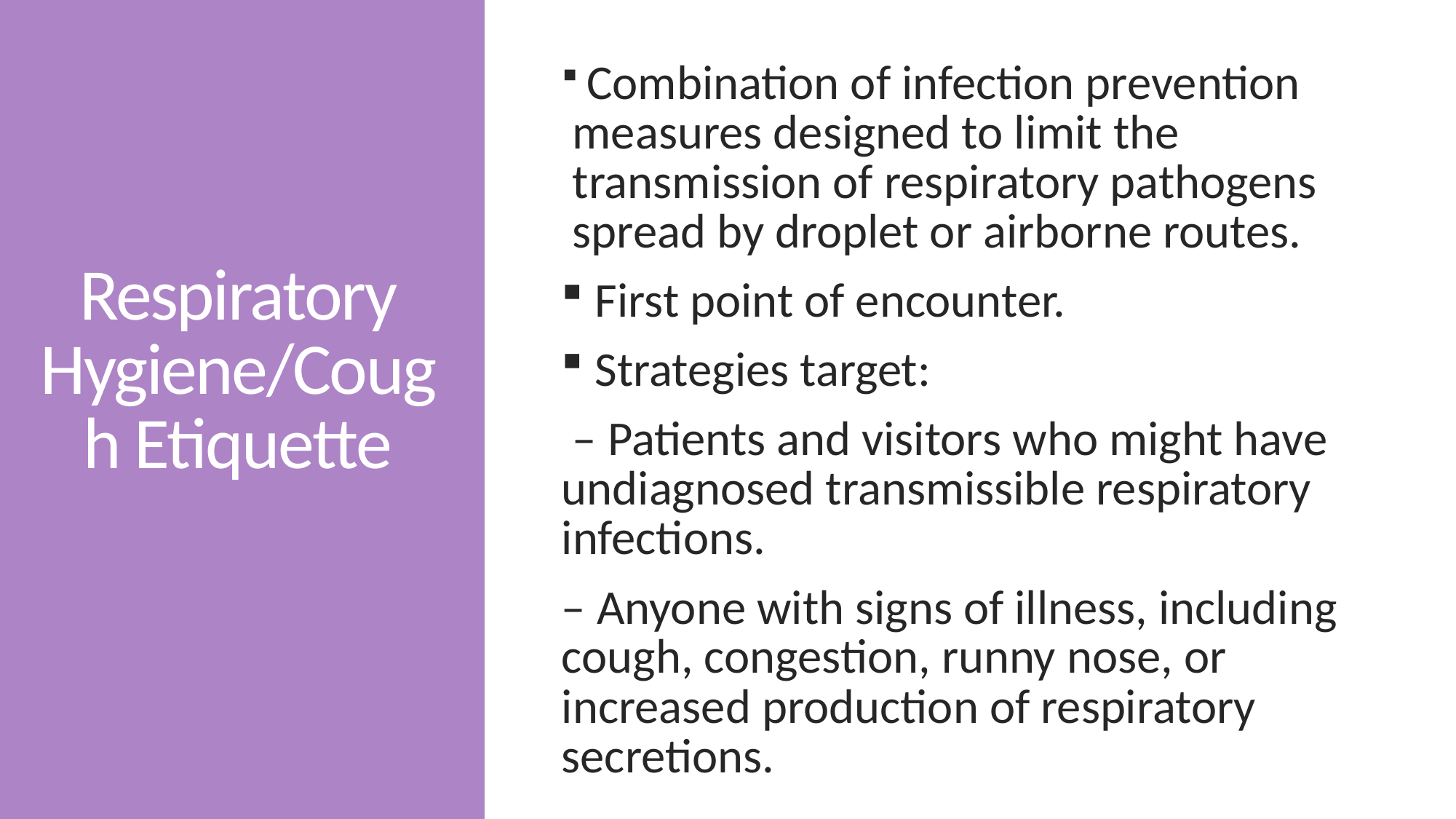

# Respiratory Hygiene/Cough Etiquette
 Combination of infection prevention measures designed to limit the transmission of respiratory pathogens spread by droplet or airborne routes.
 First point of encounter.
 Strategies target:
 – Patients and visitors who might have undiagnosed transmissible respiratory infections.
– Anyone with signs of illness, including cough, congestion, runny nose, or increased production of respiratory secretions.